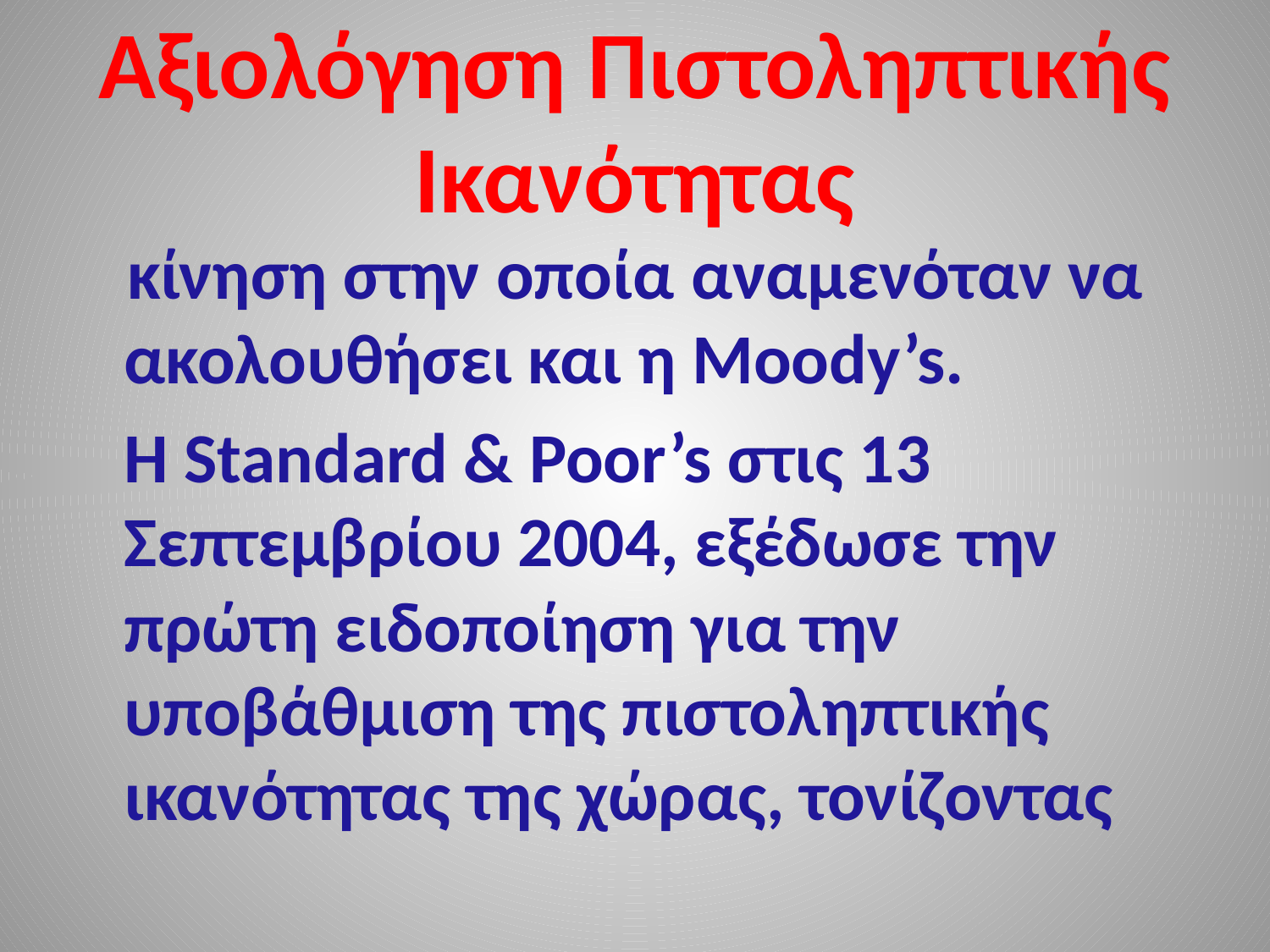

# Αξιολόγηση Πιστοληπτικής Ικανότητας
    κίνηση στην οποία αναμενόταν να ακολουθήσει και η Moody’s.
   Η Standard & Poor’s στις 13 Σεπτεμβρίου 2004, εξέδωσε την πρώτη ειδοποίηση για την υποβάθμιση της πιστοληπτικής ικανότητας της χώρας, τονίζοντας